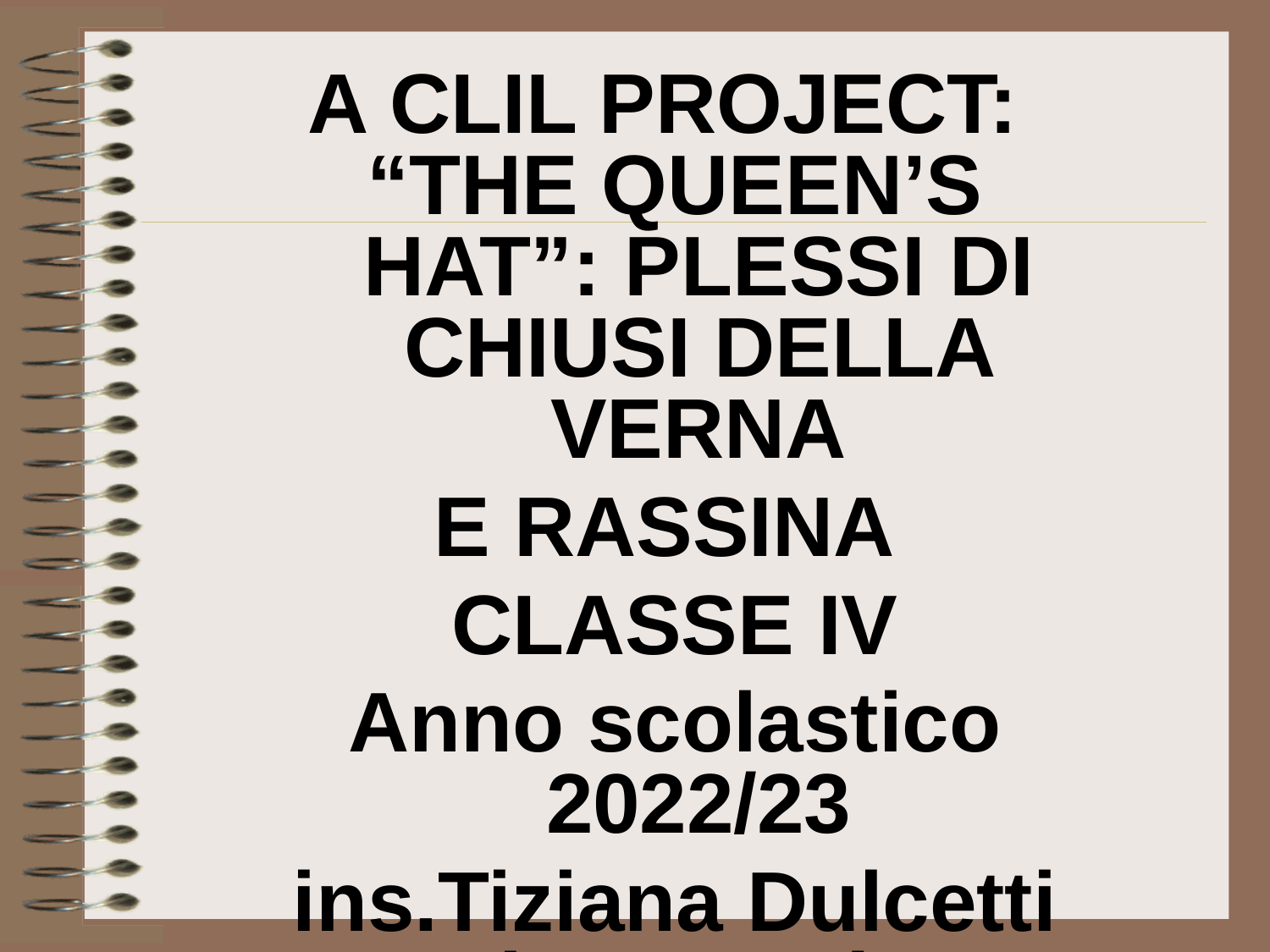

A CLIL PROJECT:
“THE QUEEN’S HAT”: PLESSI DI CHIUSI DELLA VERNA
E RASSINA
CLASSE IV
Anno scolastico 2022/23
ins.Tiziana Dulcetti e Flora Nardone